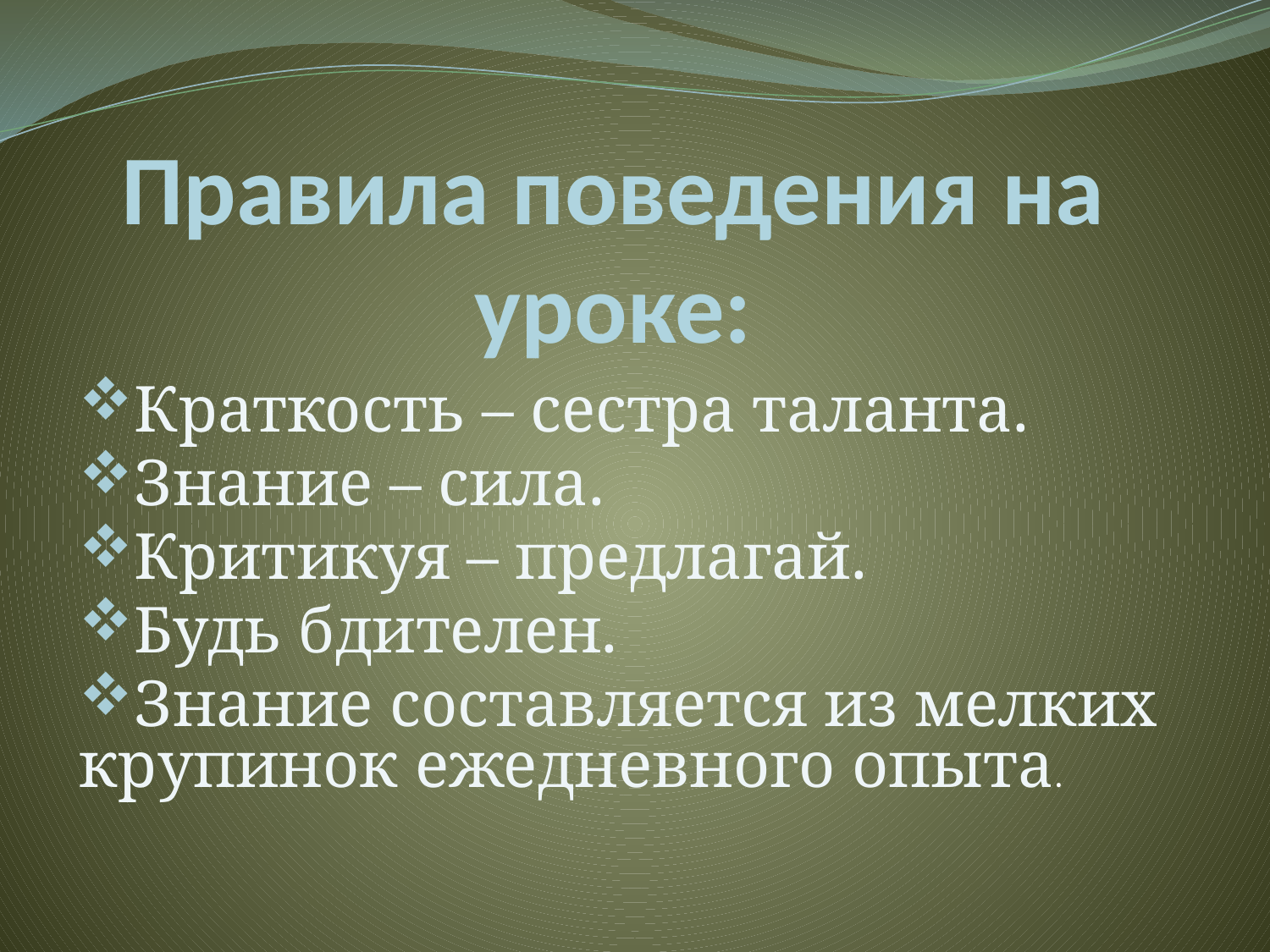

# Правила поведения на уроке:
Краткость – сестра таланта.
Знание – сила.
Критикуя – предлагай.
Будь бдителен.
Знание составляется из мелких крупинок ежедневного опыта.